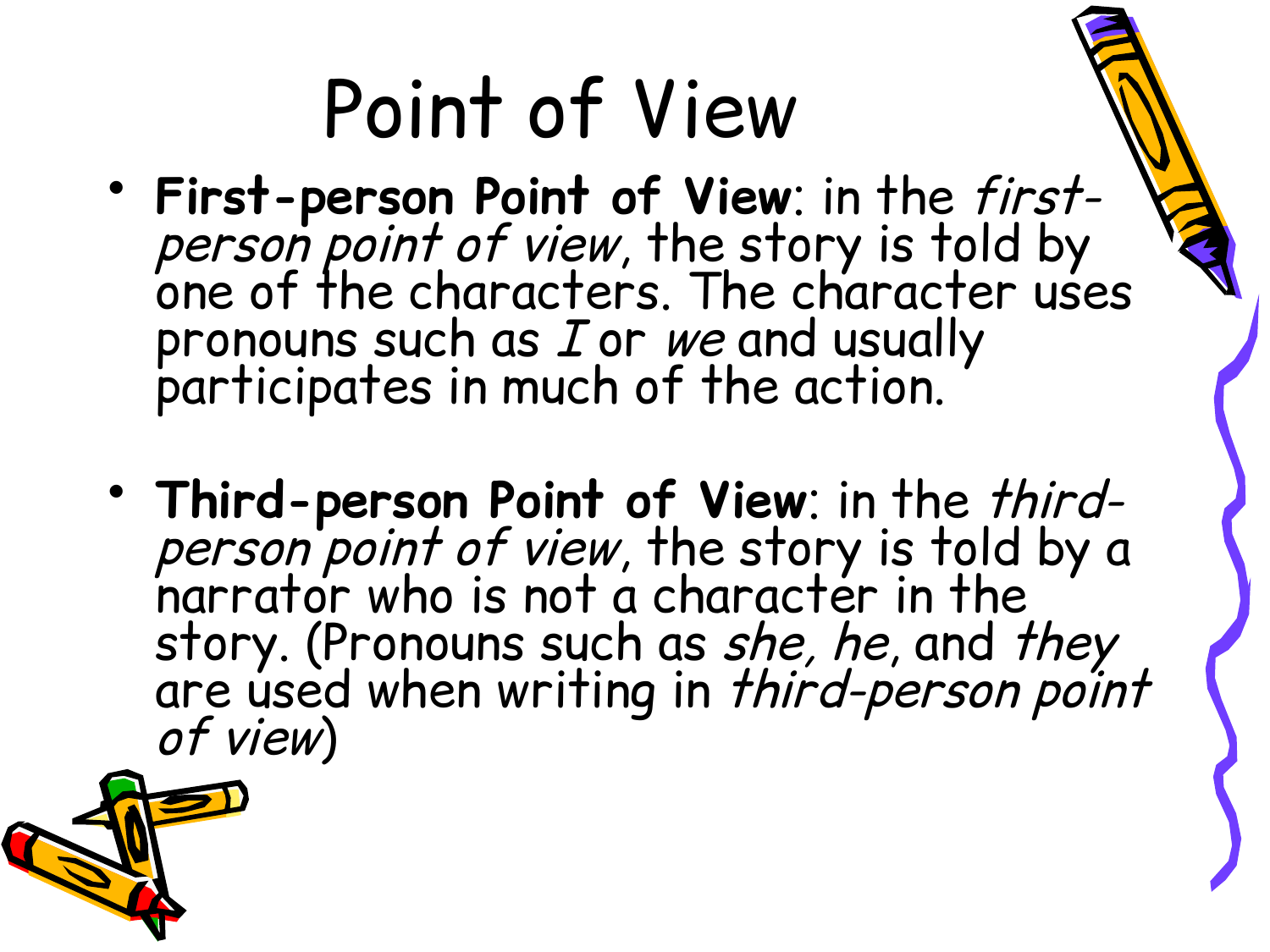

# Point of View
First-person Point of View: in the first-person point of view, the story is told by one of the characters. The character uses pronouns such as I or we and usually participates in much of the action.

Third-person Point of View: in the third-person point of view, the story is told by a narrator who is not a character in the story. (Pronouns such as she, he, and they are used when writing in third-person point of view)